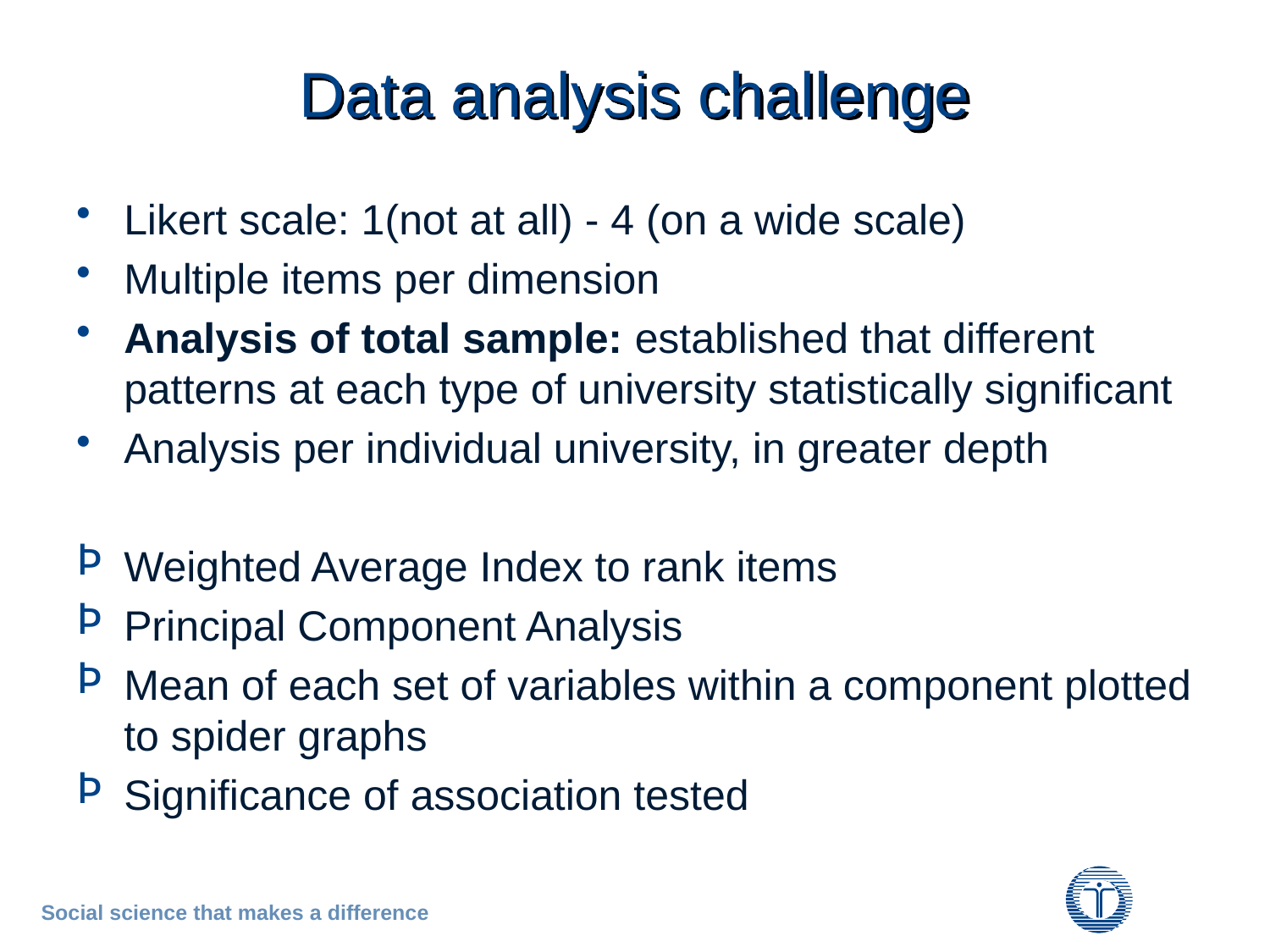

# Data analysis challenge
Likert scale: 1(not at all) - 4 (on a wide scale)
Multiple items per dimension
Analysis of total sample: established that different patterns at each type of university statistically significant
Analysis per individual university, in greater depth

Weighted Average Index to rank items
Principal Component Analysis
Mean of each set of variables within a component plotted to spider graphs
Significance of association tested